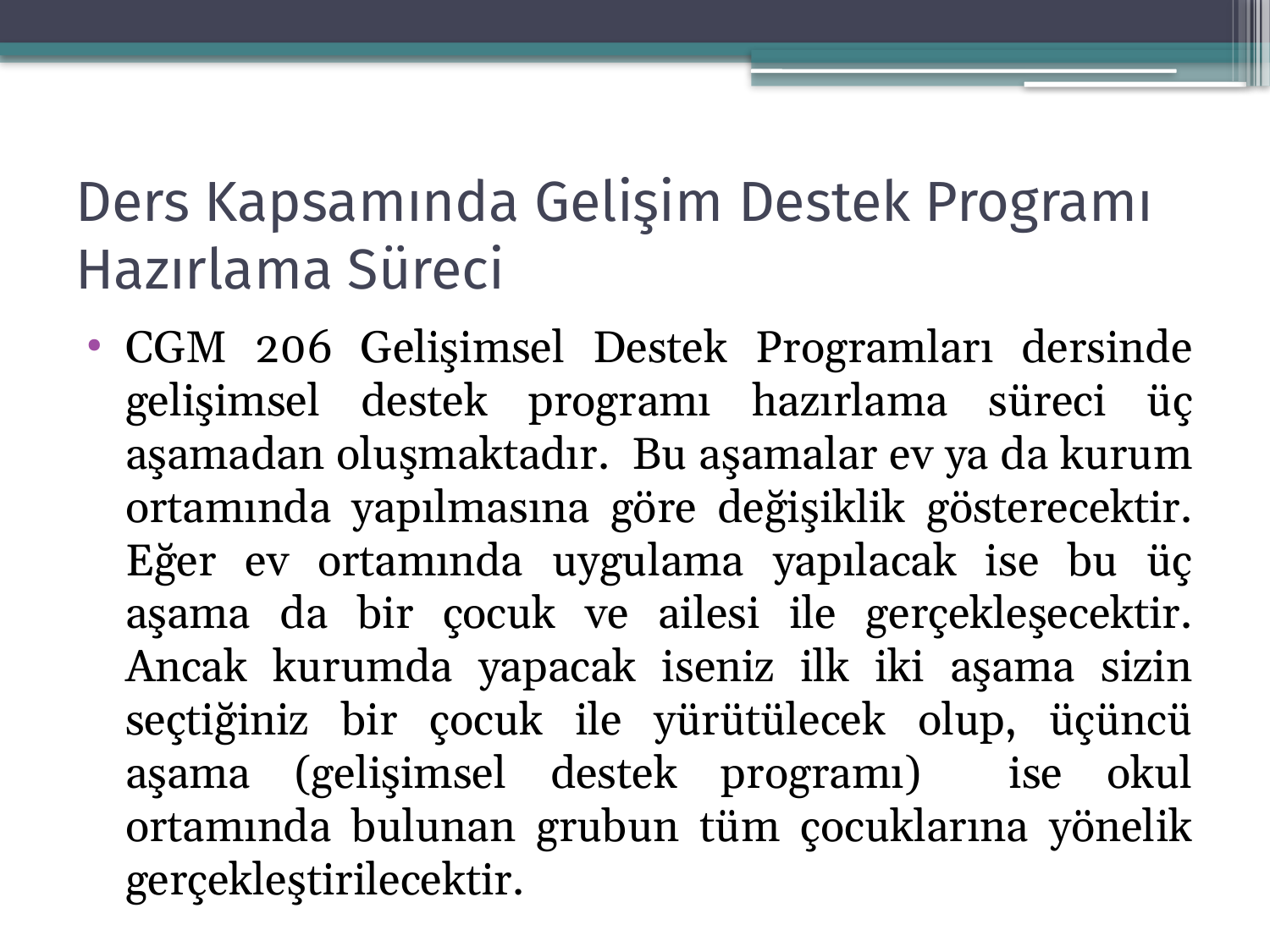

# Ders Kapsamında Gelişim Destek Programı Hazırlama Süreci
CGM 206 Gelişimsel Destek Programları dersinde gelişimsel destek programı hazırlama süreci üç aşamadan oluşmaktadır.  Bu aşamalar ev ya da kurum ortamında yapılmasına göre değişiklik gösterecektir. Eğer ev ortamında uygulama yapılacak ise bu üç aşama da bir çocuk ve ailesi ile gerçekleşecektir. Ancak kurumda yapacak iseniz ilk iki aşama sizin seçtiğiniz bir çocuk ile yürütülecek olup, üçüncü aşama (gelişimsel destek programı)  ise okul ortamında bulunan grubun tüm çocuklarına yönelik gerçekleştirilecektir.